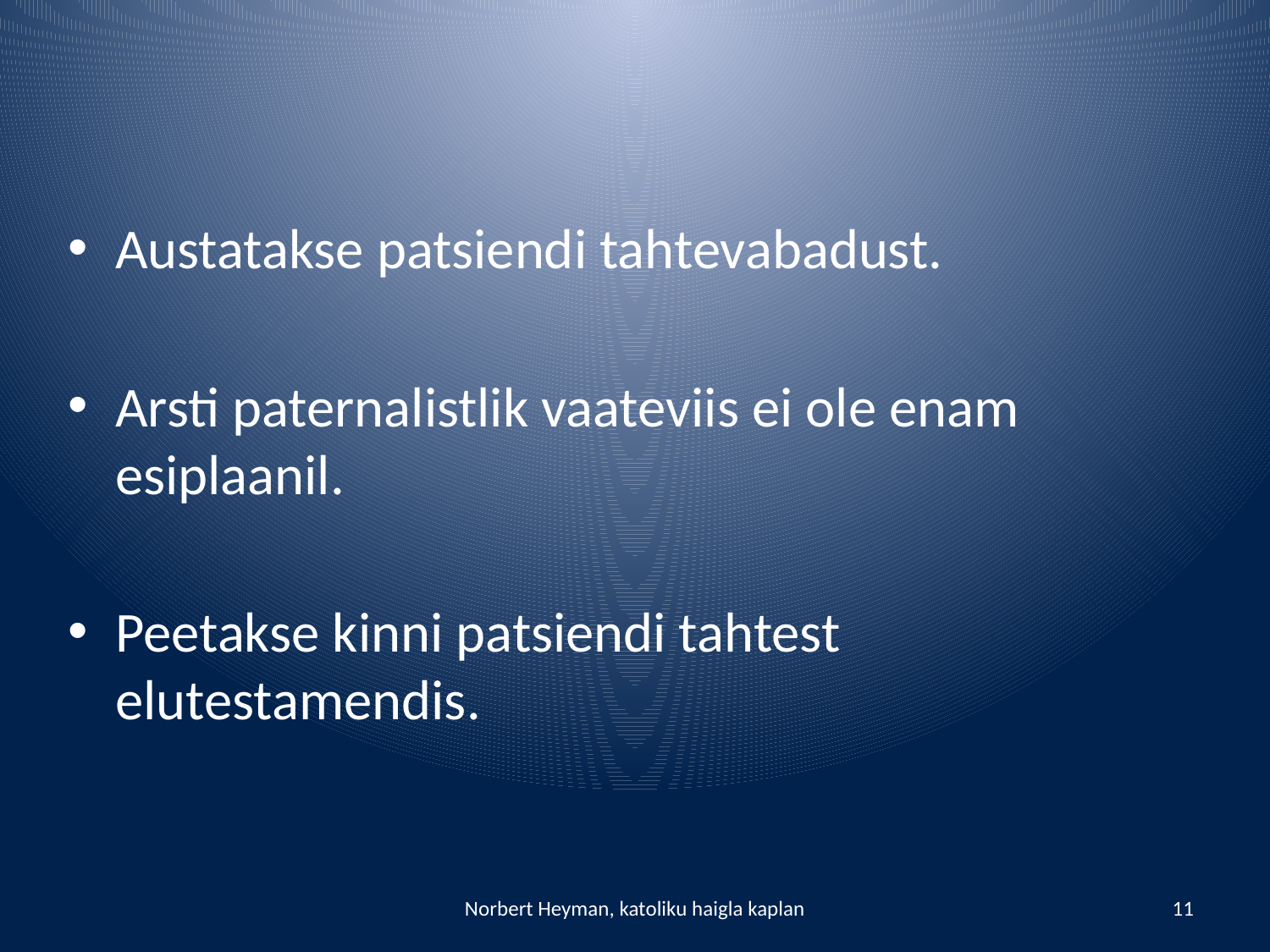

Austatakse patsiendi tahtevabadust.

Arsti paternalistlik vaateviis ei ole enam esiplaanil.

Peetakse kinni patsiendi tahtest elutestamendis.
Norbert Heyman, katoliku haigla kaplan
11